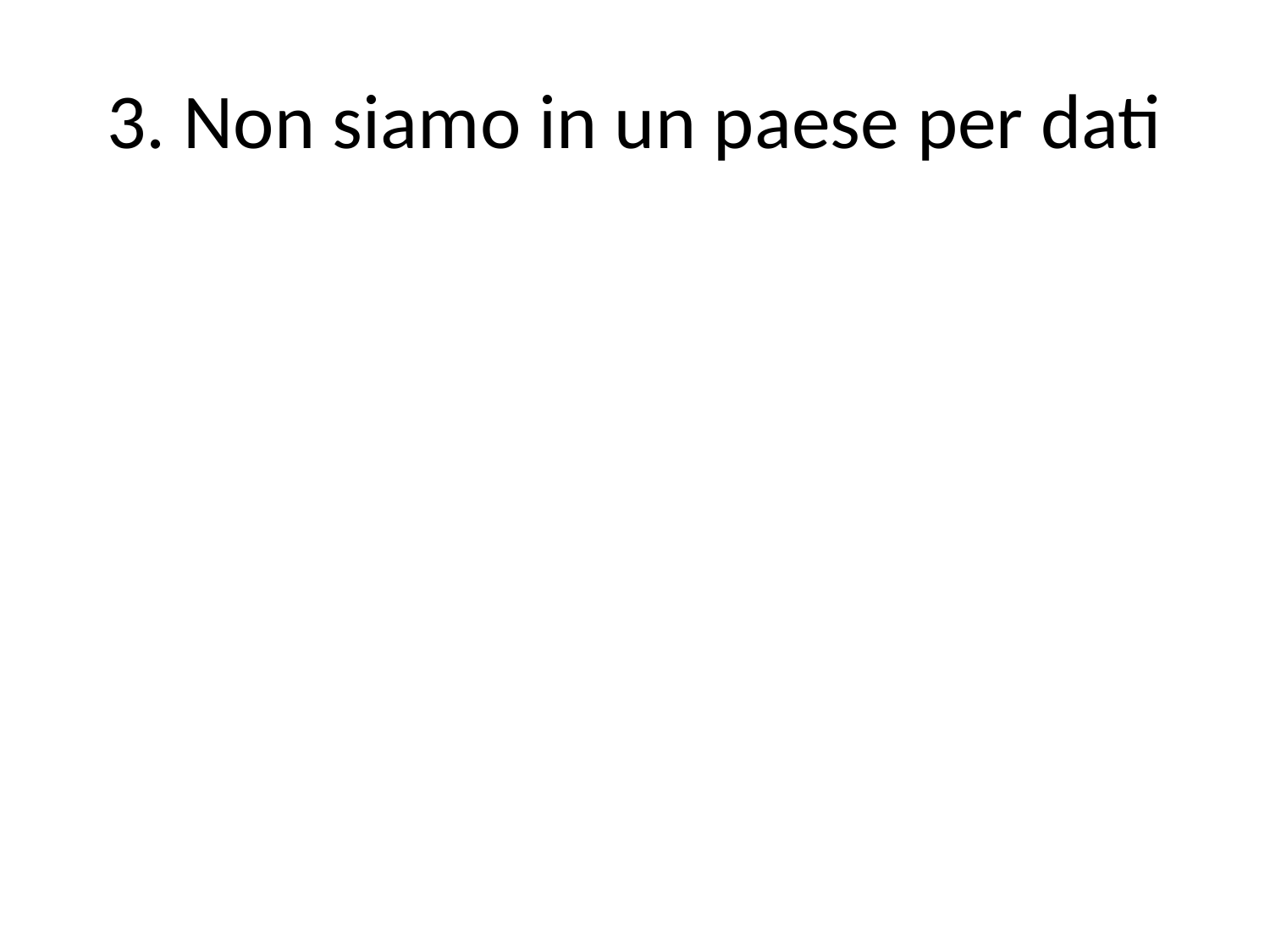

# 3. Non siamo in un paese per dati